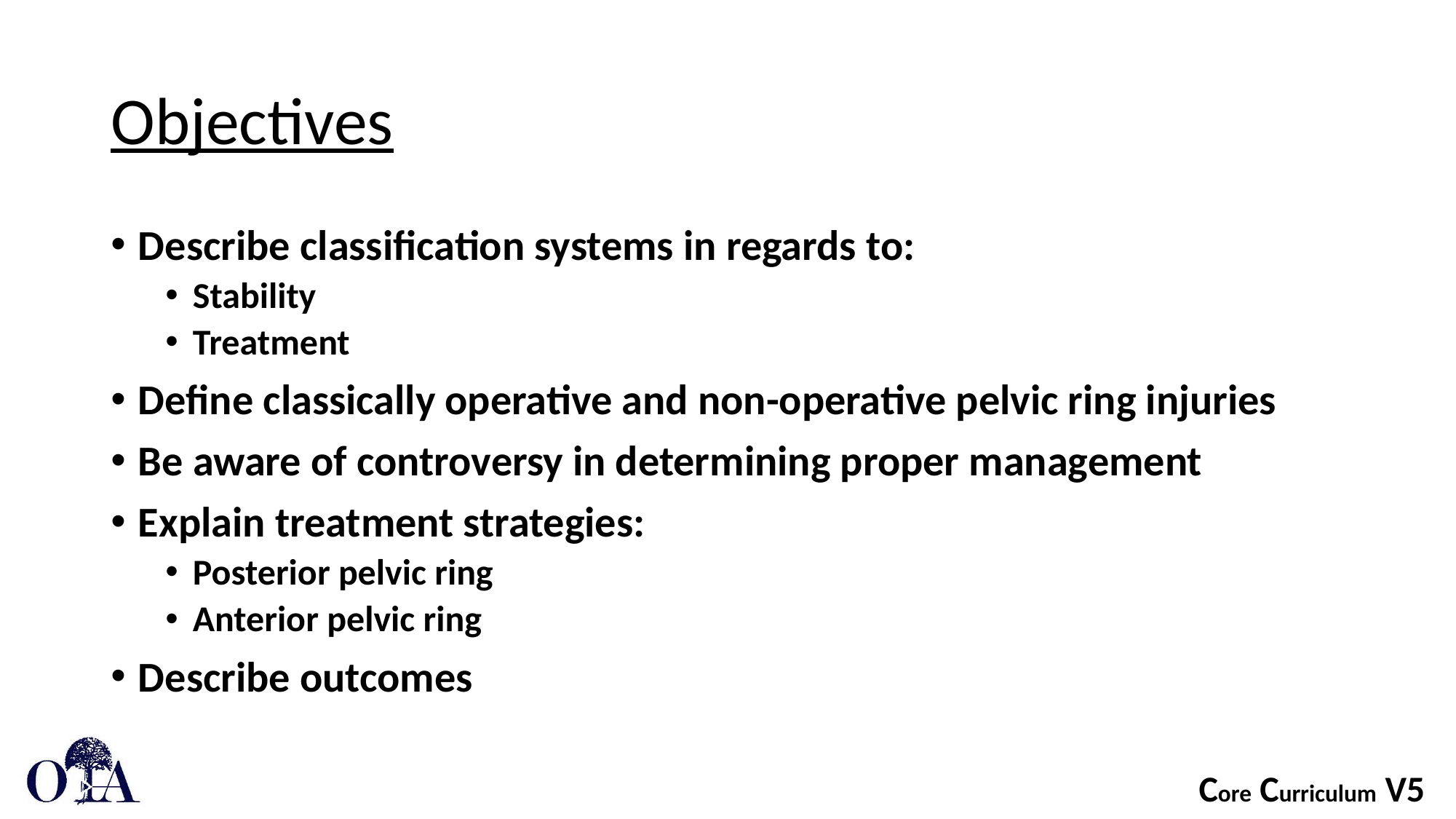

# Objectives
Describe classification systems in regards to:
Stability
Treatment
Define classically operative and non-operative pelvic ring injuries
Be aware of controversy in determining proper management
Explain treatment strategies:
Posterior pelvic ring
Anterior pelvic ring
Describe outcomes